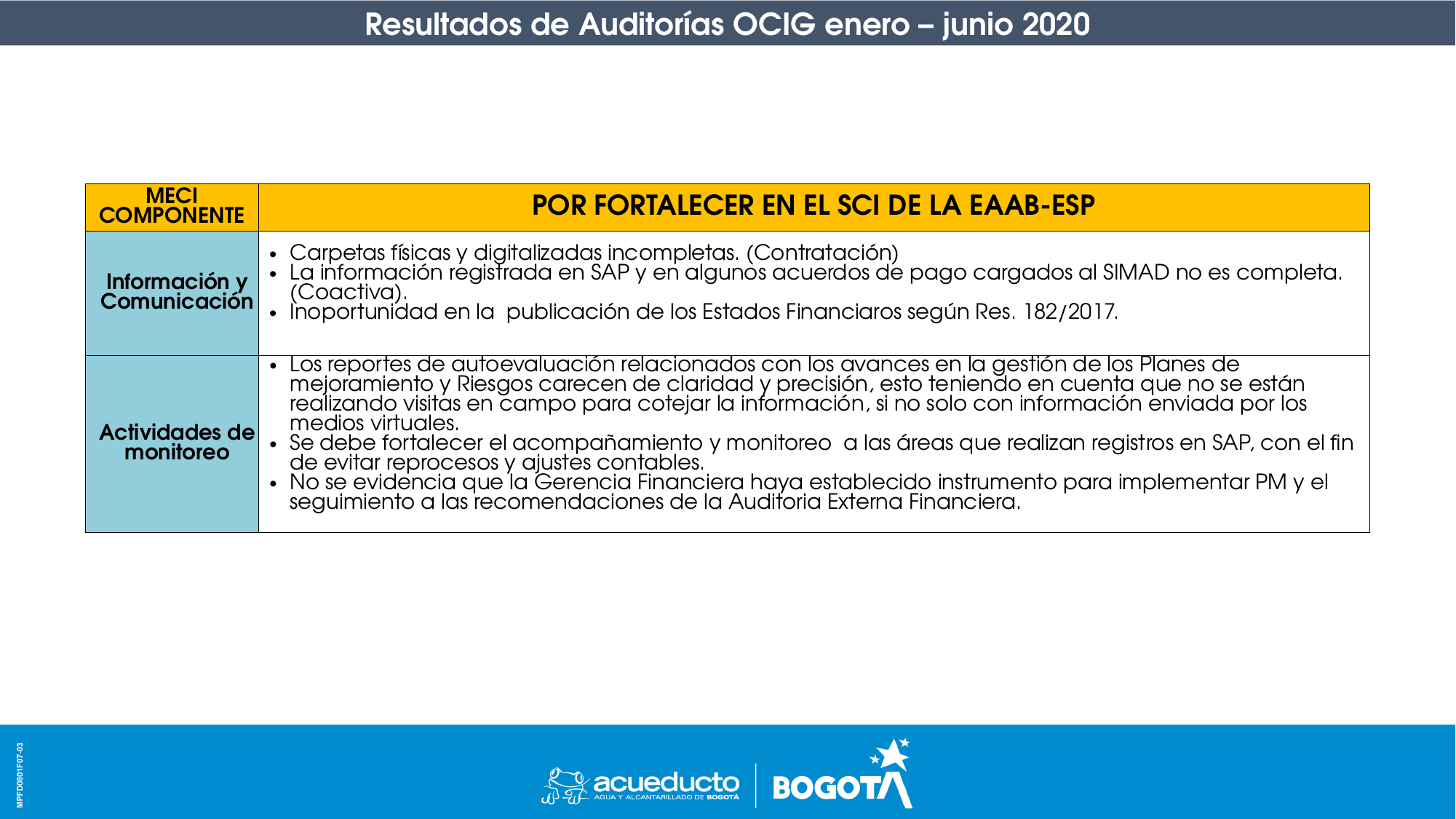

Resultados de Auditorías OCIG enero – junio 2020
| MECI COMPONENTE | POR FORTALECER EN EL SCI DE LA EAAB-ESP |
| --- | --- |
| Información y Comunicación | Carpetas físicas y digitalizadas incompletas. (Contratación) La información registrada en SAP y en algunos acuerdos de pago cargados al SIMAD no es completa. (Coactiva). Inoportunidad en la publicación de los Estados Financiaros según Res. 182/2017. |
| Actividades de monitoreo | Los reportes de autoevaluación relacionados con los avances en la gestión de los Planes de mejoramiento y Riesgos carecen de claridad y precisión, esto teniendo en cuenta que no se están realizando visitas en campo para cotejar la información, si no solo con información enviada por los medios virtuales. Se debe fortalecer el acompañamiento y monitoreo a las áreas que realizan registros en SAP, con el fin de evitar reprocesos y ajustes contables. No se evidencia que la Gerencia Financiera haya establecido instrumento para implementar PM y el seguimiento a las recomendaciones de la Auditoria Externa Financiera. |